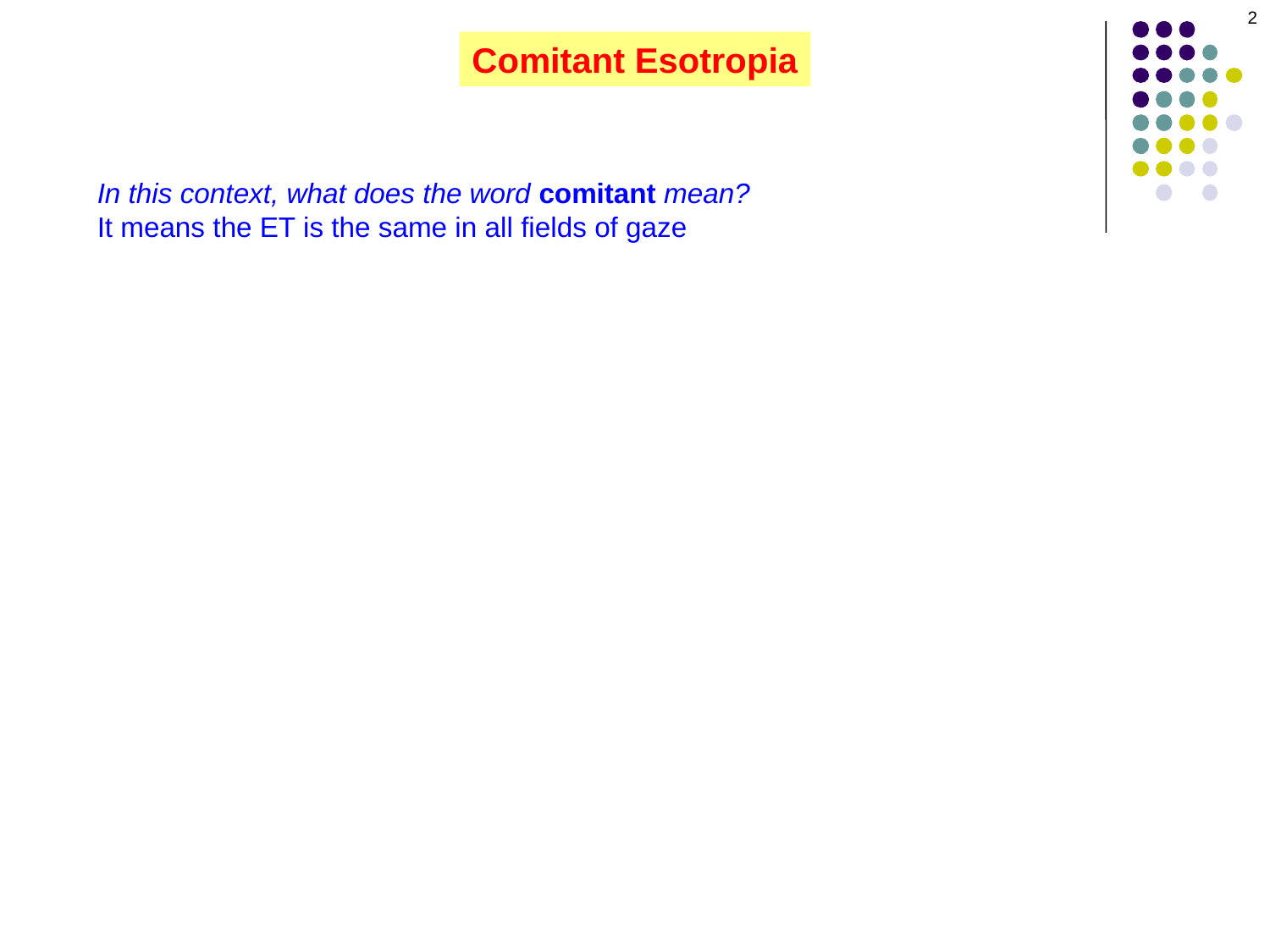

2
Comitant Esotropia
In this context, what does the word comitant mean?
It means the ET is the same in all fields of gaze